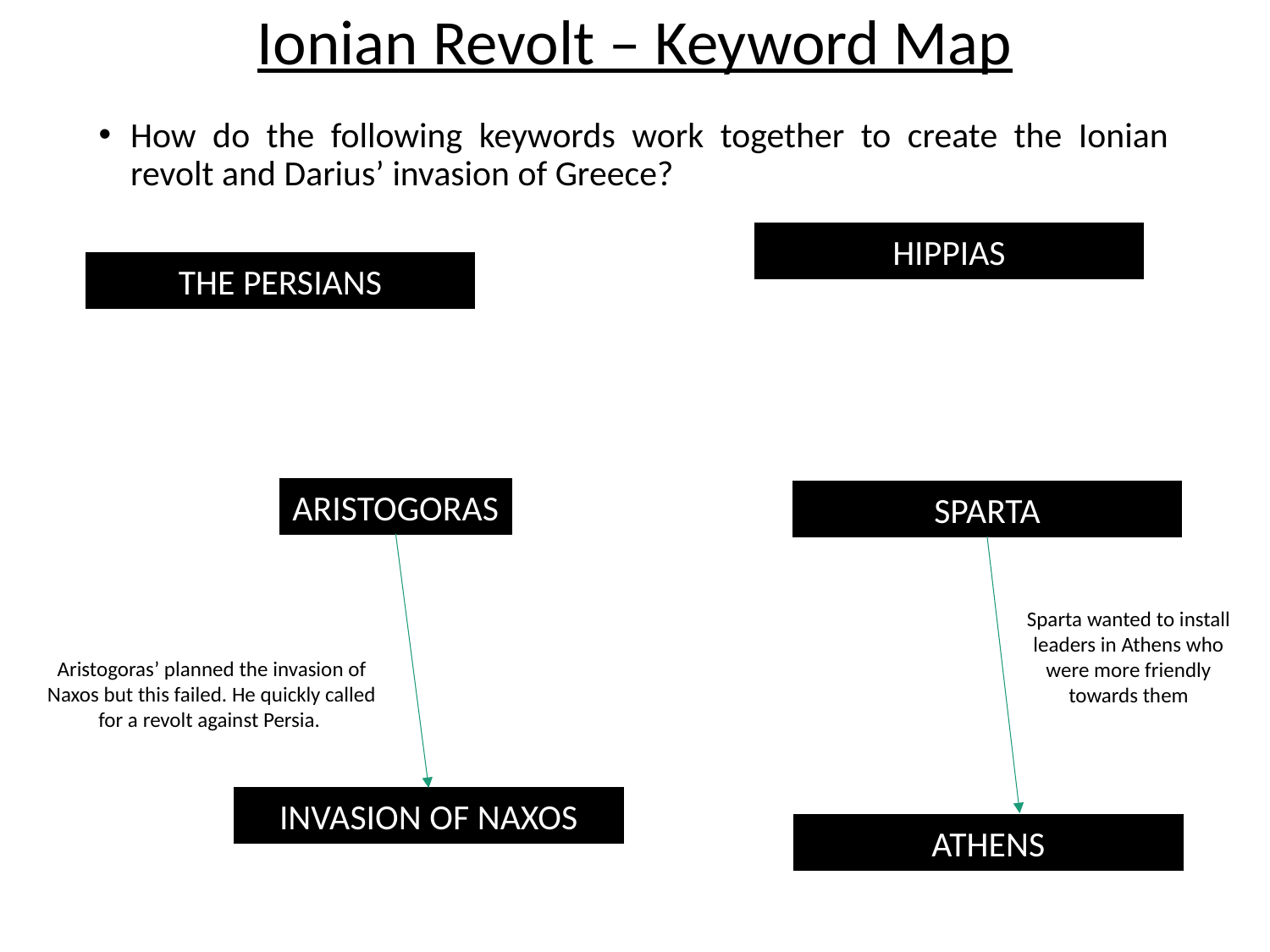

# Ionian Revolt – Keyword Map
How do the following keywords work together to create the Ionian revolt and Darius’ invasion of Greece?
HIPPIAS
THE PERSIANS
ARISTOGORAS
SPARTA
Sparta wanted to install leaders in Athens who were more friendly towards them
Aristogoras’ planned the invasion of Naxos but this failed. He quickly called for a revolt against Persia.
INVASION OF NAXOS
ATHENS